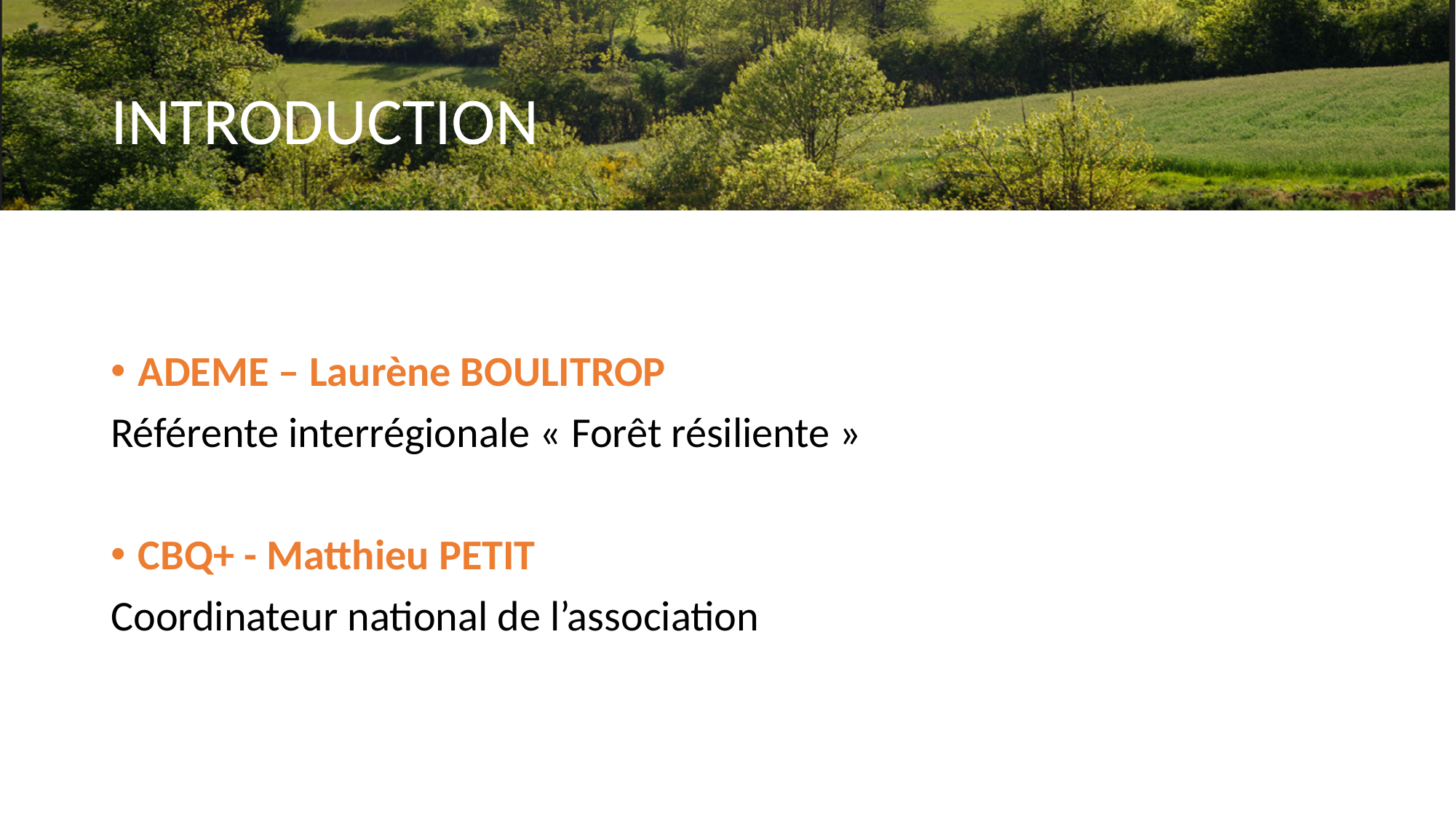

# INTRODUCTION
ADEME – Laurène BOULITROP
Référente interrégionale « Forêt résiliente »

CBQ+ - Matthieu PETIT
Coordinateur national de l’association